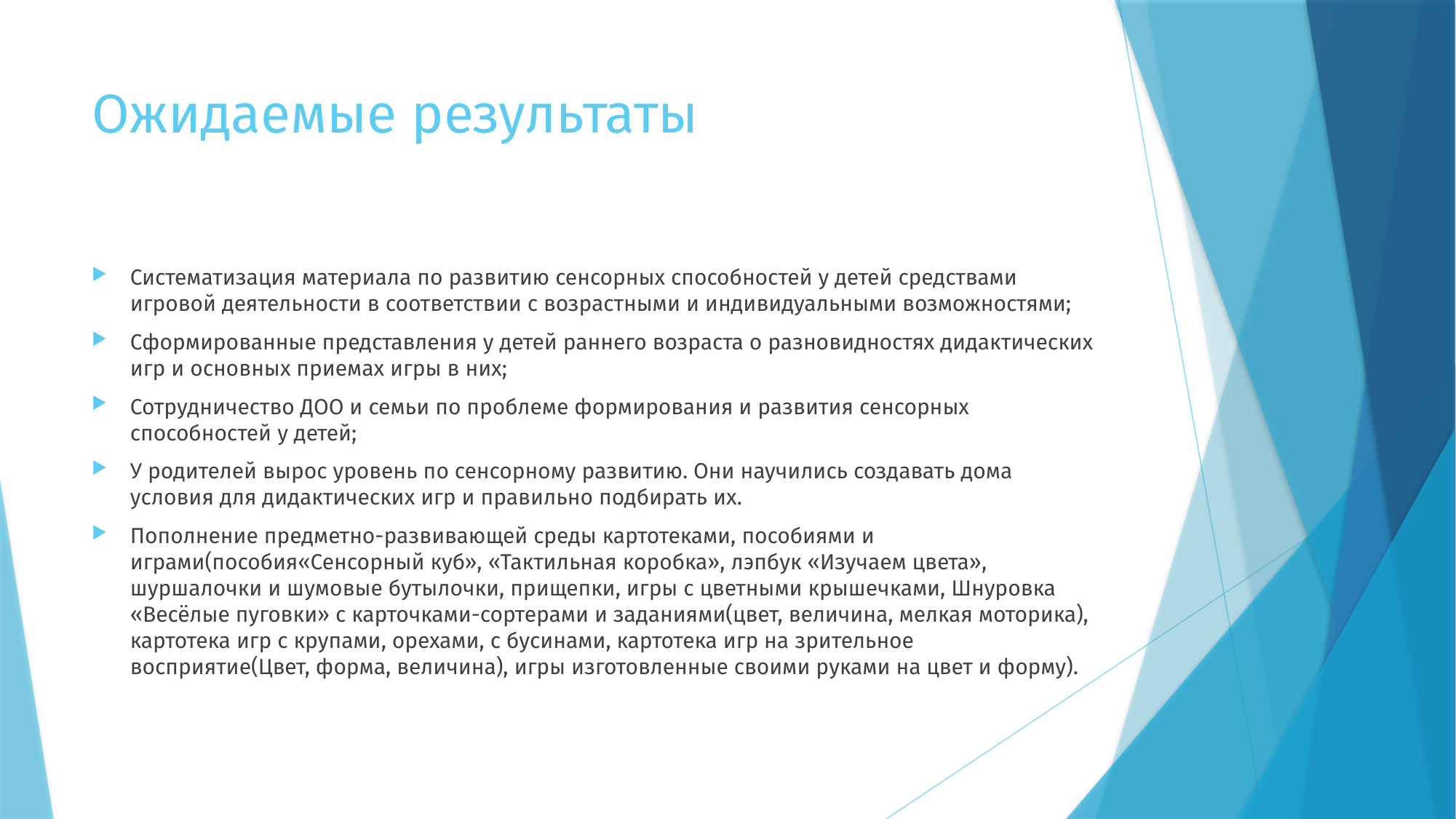

# Ожидаемые результаты
Систематизация материала по развитию сенсорных способностей у детей средствами игровой деятельности в соответствии с возрастными и индивидуальными возможностями;
Сформированные представления у детей раннего возраста о разновидностях дидактических игр и основных приемах игры в них;
Сотрудничество ДОО и семьи по проблеме формирования и развития сенсорных способностей у детей;
У родителей вырос уровень по сенсорному развитию. Они научились создавать дома условия для дидактических игр и правильно подбирать их.
Пополнение предметно-развивающей среды картотеками, пособиями и играми(пособия«Сенсорный куб», «Тактильная коробка», лэпбук «Изучаем цвета», шуршалочки и шумовые бутылочки, прищепки, игры с цветными крышечками, Шнуровка «Весёлые пуговки» с карточками-сортерами и заданиями(цвет, величина, мелкая моторика), картотека игр с крупами, орехами, с бусинами, картотека игр на зрительное восприятие(Цвет, форма, величина), игры изготовленные своими руками на цвет и форму).